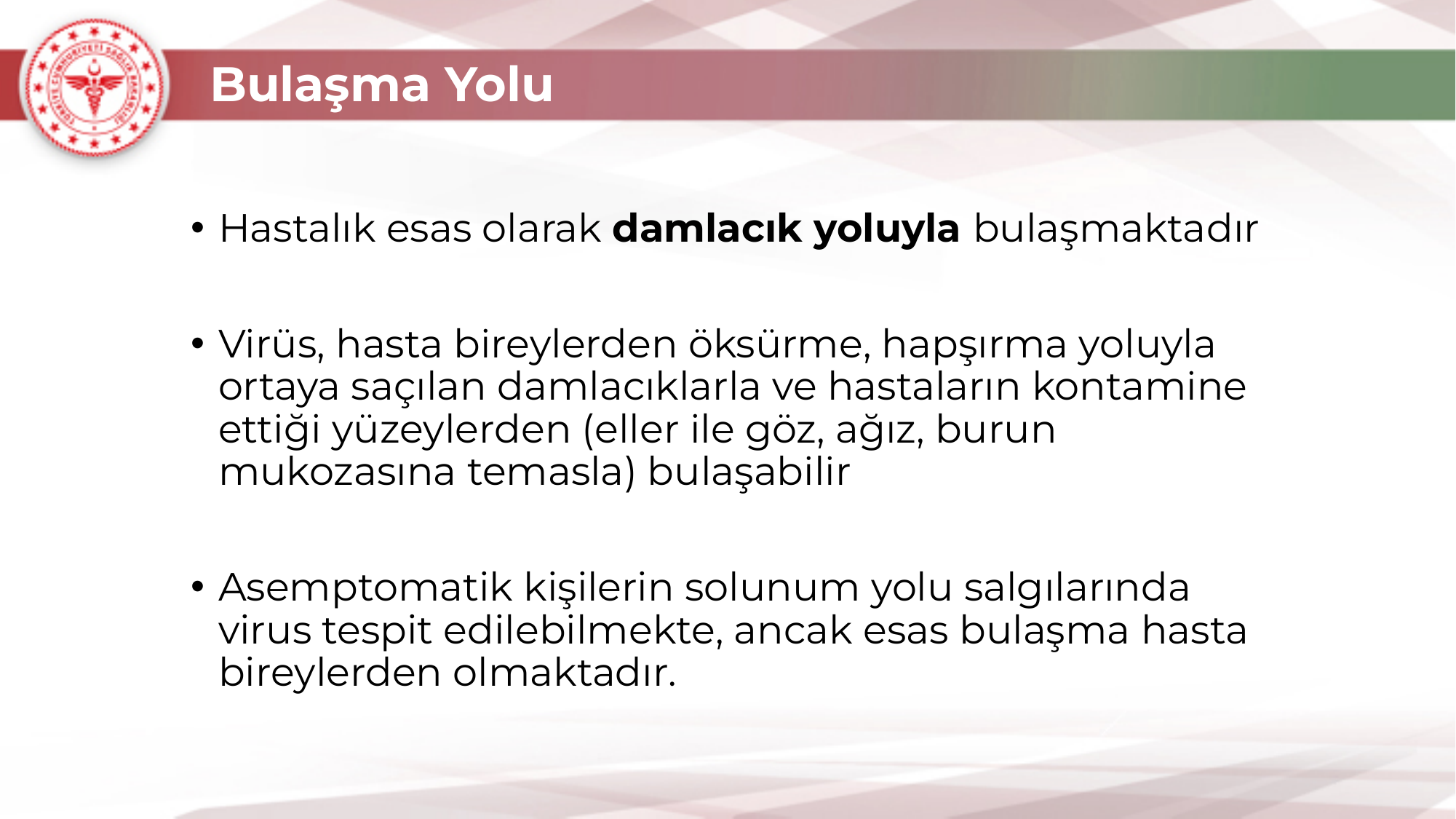

Bulaşma Yolu
Hastalık esas olarak damlacık yoluyla bulaşmaktadır

Virüs, hasta bireylerden öksürme, hapşırma yoluyla ortaya saçılan damlacıklarla ve hastaların kontamine ettiği yüzeylerden (eller ile göz, ağız, burun mukozasına temasla) bulaşabilir

Asemptomatik kişilerin solunum yolu salgılarında virus tespit edilebilmekte, ancak esas bulaşma hasta bireylerden olmaktadır.